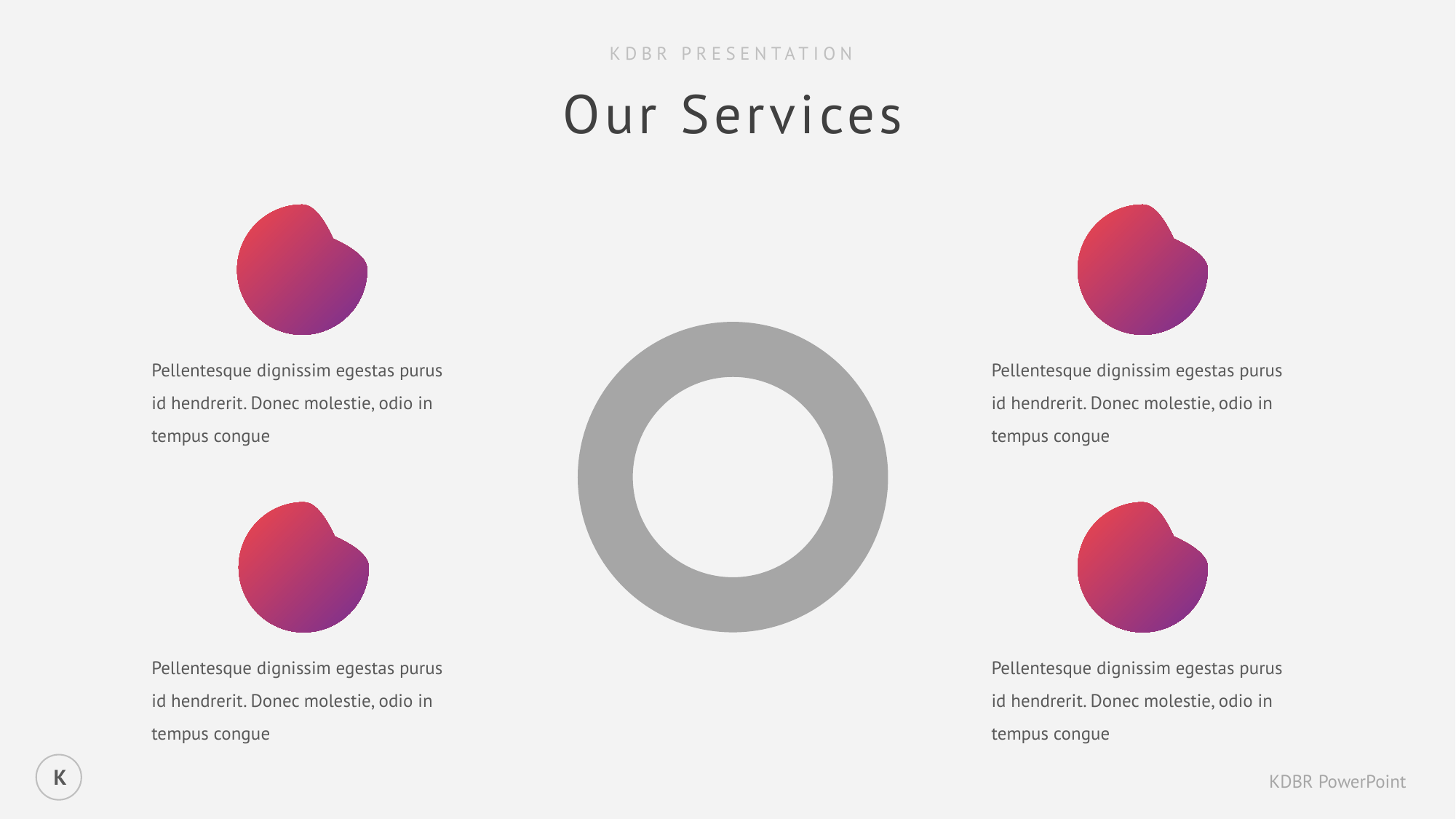

KDBR PRESENTATION
Our Services

Pellentesque dignissim egestas purus id hendrerit. Donec molestie, odio in tempus congue
Pellentesque dignissim egestas purus id hendrerit. Donec molestie, odio in tempus congue

Pellentesque dignissim egestas purus id hendrerit. Donec molestie, odio in tempus congue
Pellentesque dignissim egestas purus id hendrerit. Donec molestie, odio in tempus congue